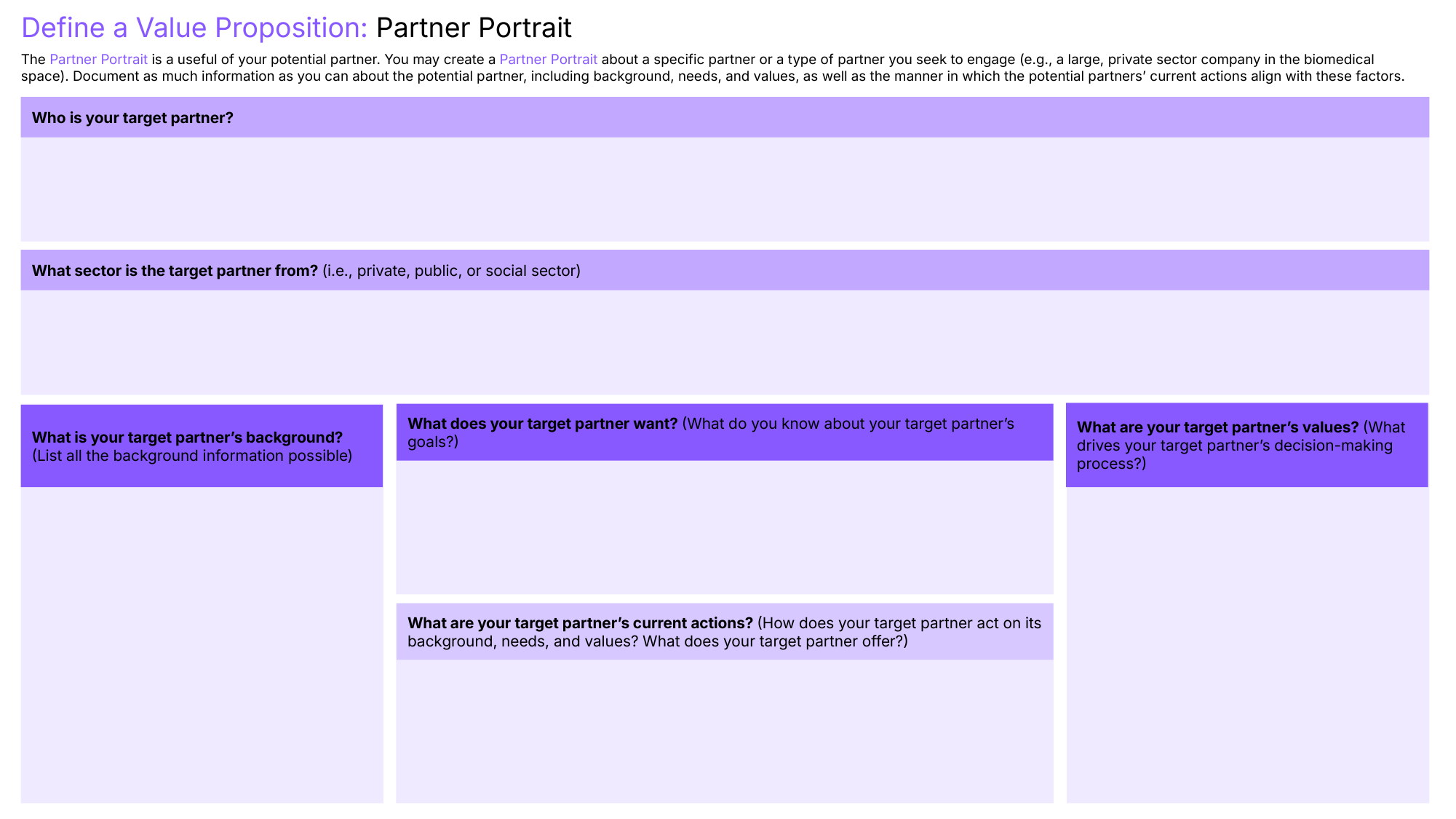

Define a Value Proposition: Partner Portrait
The Partner Portrait is a useful of your potential partner. You may create a Partner Portrait about a specific partner or a type of partner you seek to engage (e.g., a large, private sector company in the biomedical space). Document as much information as you can about the potential partner, including background, needs, and values, as well as the manner in which the potential partners’ current actions align with these factors.
Who is your target partner?

What sector is the target partner from? (i.e., private, public, or social sector)

What are your target partner’s values? (What drives your target partner’s decision-making process?)

What does your target partner want? (What do you know about your target partner’s goals?)

What is your target partner’s background? (List all the background information possible)

What are your target partner’s current actions? (How does your target partner act on its background, needs, and values? What does your target partner offer?)